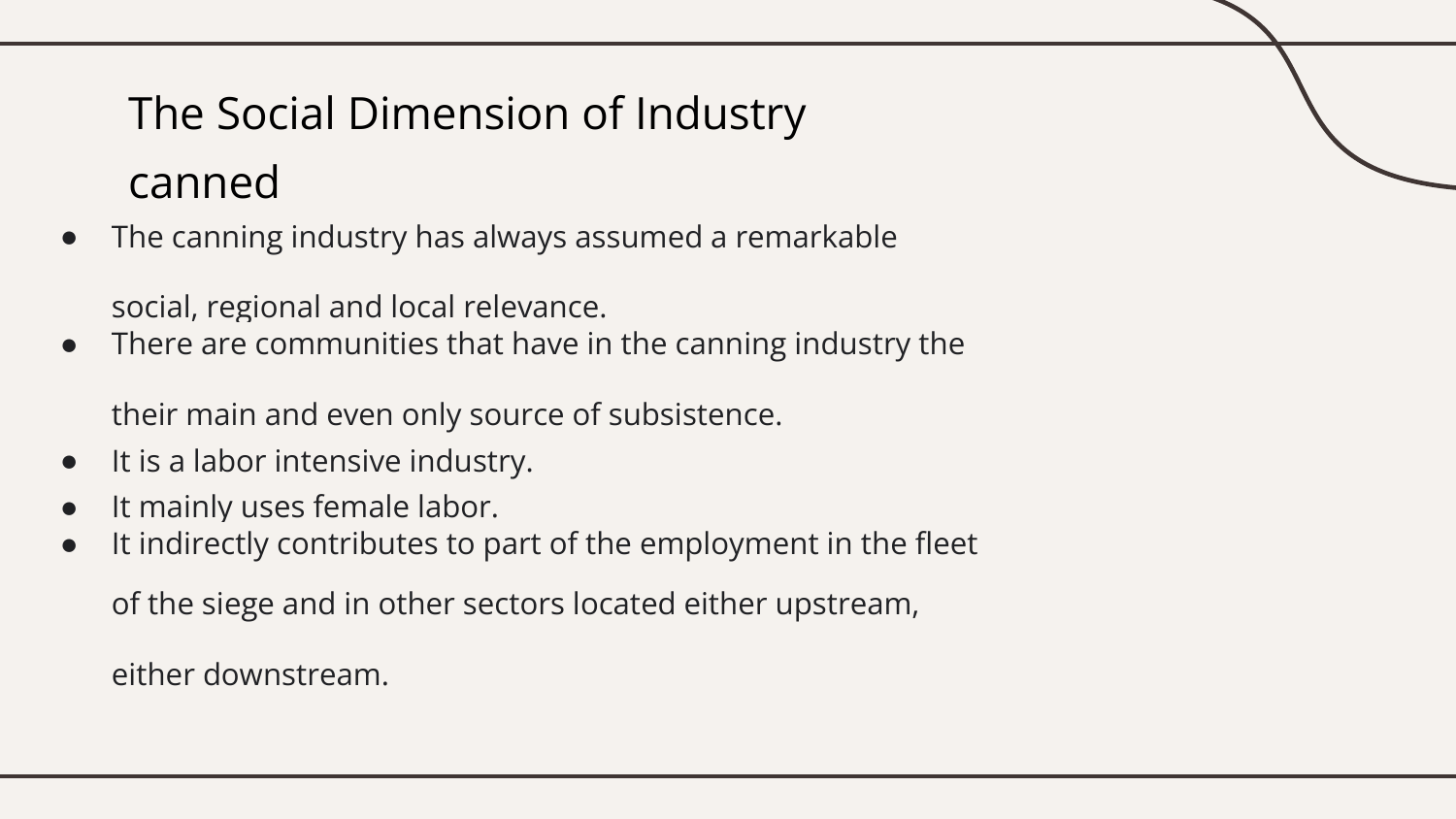

# The Social Dimension of Industry
canned

The canning industry has always assumed a remarkable
social, regional and local relevance.
There are communities that have in the canning industry the
their main and even only source of subsistence.
It is a labor intensive industry.
It mainly uses female labor.
It indirectly contributes to part of the employment in the fleet
of the siege and in other sectors located either upstream,
either downstream.